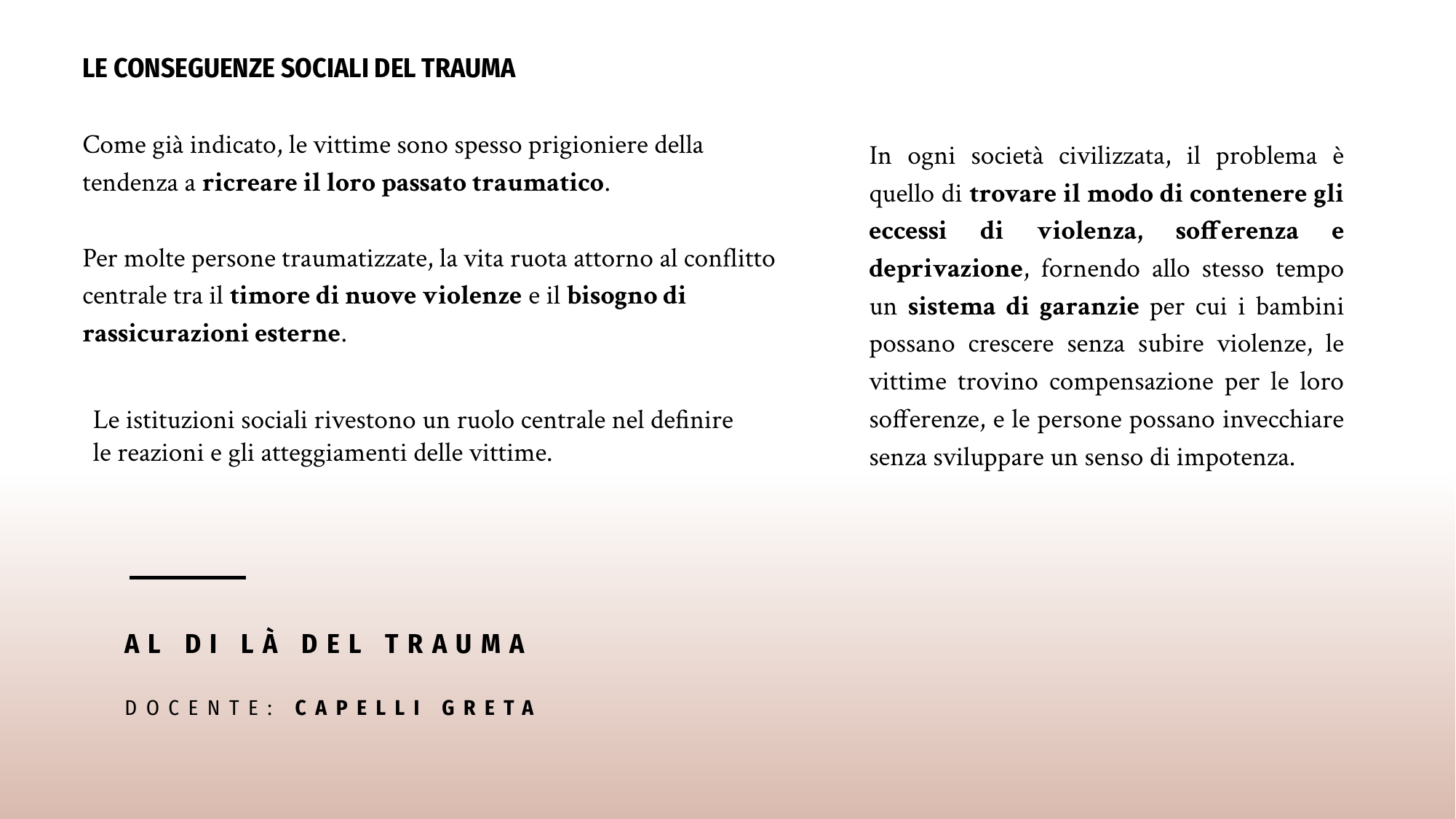

LE CONSEGUENZE SOCIALI DEL TRAUMA
Come già indicato, le vittime sono spesso prigioniere della tendenza a ricreare il loro passato traumatico.

Per molte persone traumatizzate, la vita ruota attorno al conflitto centrale tra il timore di nuove violenze e il bisogno di rassicurazioni esterne.
In ogni società civilizzata, il problema è quello di trovare il modo di contenere gli eccessi di violenza, sofferenza e deprivazione, fornendo allo stesso tempo un sistema di garanzie per cui i bambini possano crescere senza subire violenze, le vittime trovino compensazione per le loro sofferenze, e le persone possano invecchiare senza sviluppare un senso di impotenza.
Le istituzioni sociali rivestono un ruolo centrale nel definire le reazioni e gli atteggiamenti delle vittime.

# al di lÀ del trauma DOCENTE: CAPELLI GRETA